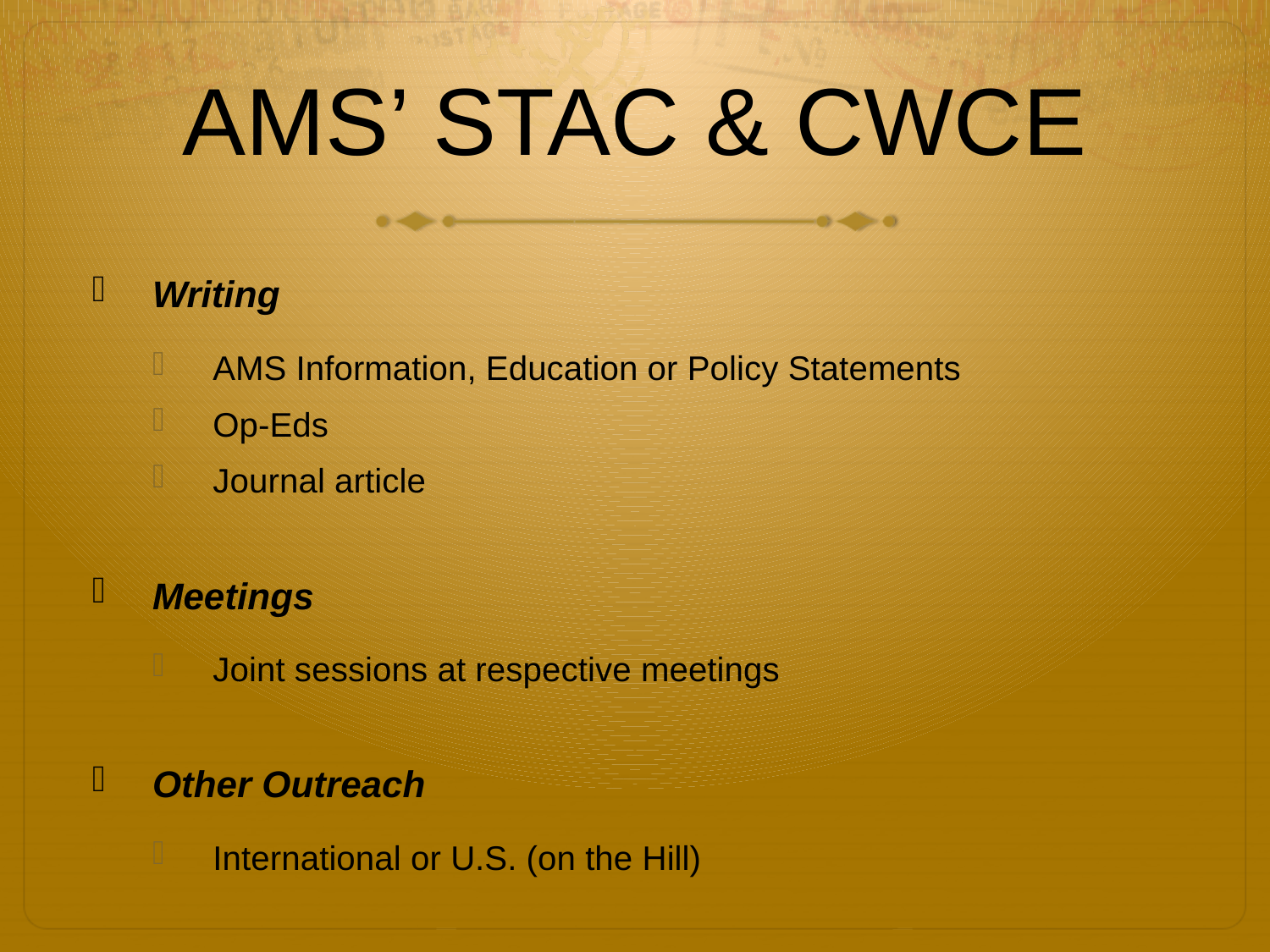

# AMS’ STAC & CWCE
Writing
AMS Information, Education or Policy Statements
Op-Eds
Journal article

Meetings
Joint sessions at respective meetings

Other Outreach
International or U.S. (on the Hill)